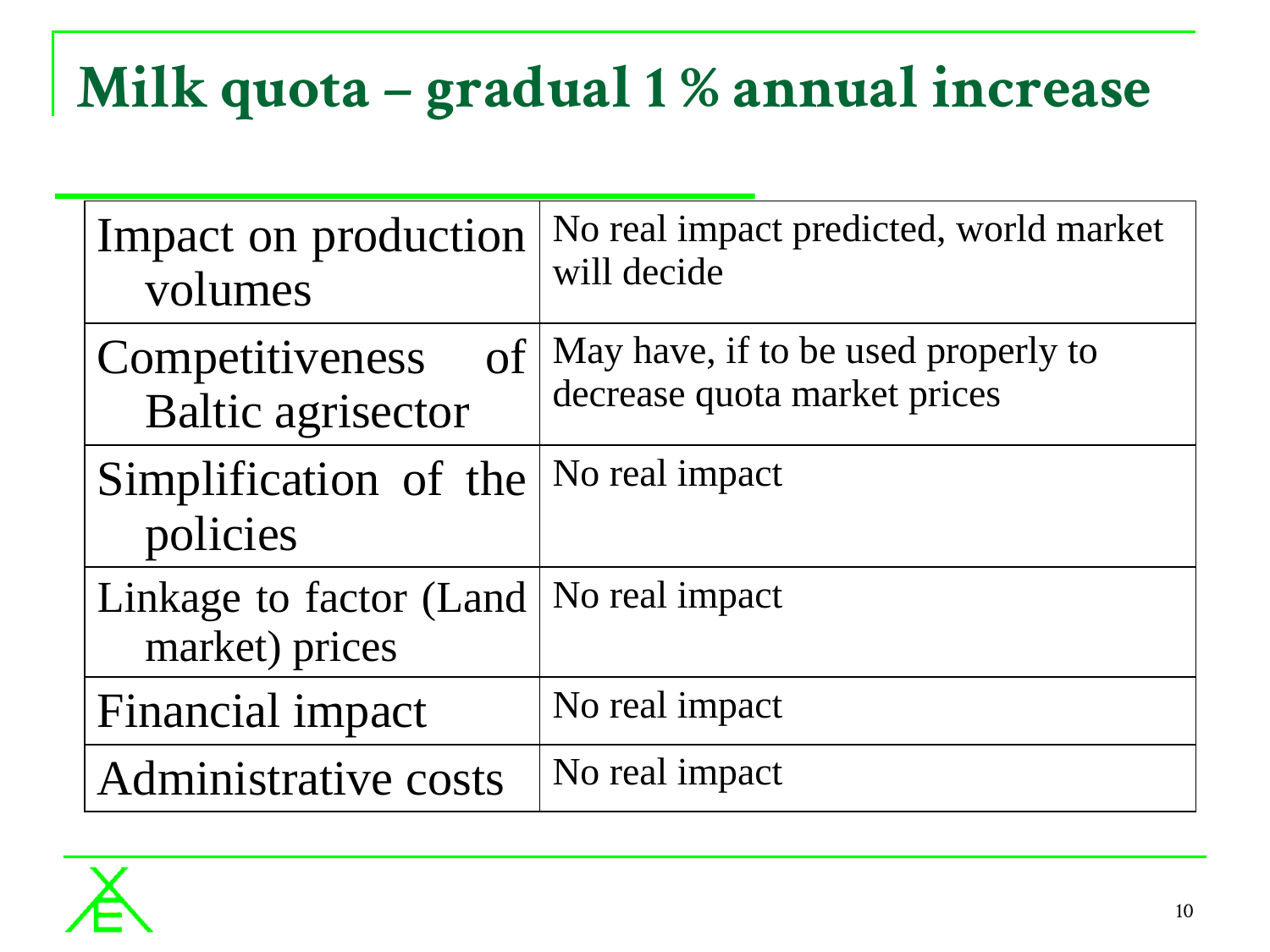

# Milk quota – gradual 1 % annual increase
| Impact on production volumes | No real impact predicted, world market will decide |
| --- | --- |
| Competitiveness of Baltic agrisector | May have, if to be used properly to decrease quota market prices |
| Simplification of the policies | No real impact |
| Linkage to factor (Land market) prices | No real impact |
| Financial impact | No real impact |
| Administrative costs | No real impact |
10